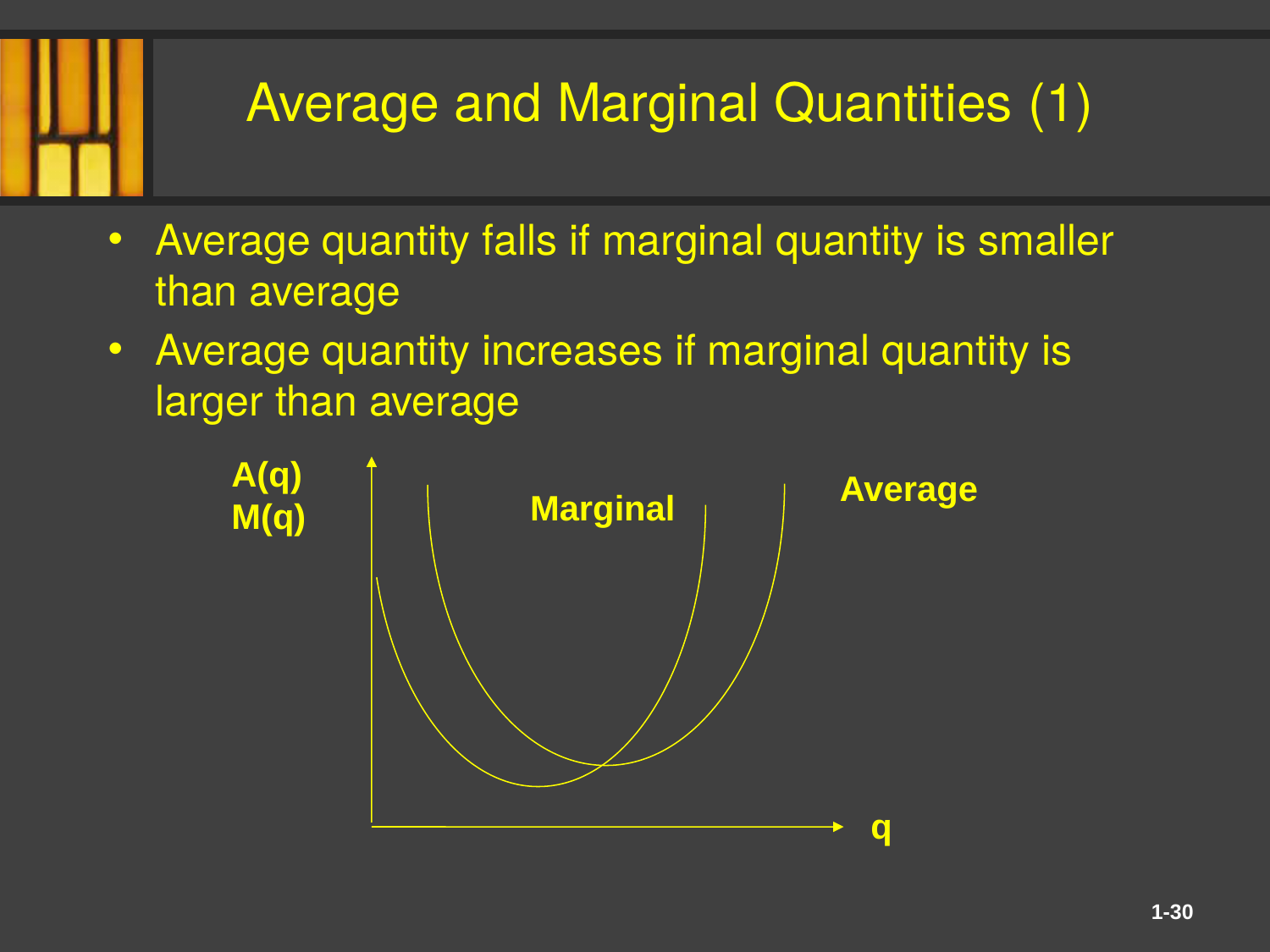

# Average and Marginal Quantities (1)
Average quantity falls if marginal quantity is smaller than average
Average quantity increases if marginal quantity is larger than average
A(q)
M(q)

Average
Marginal

q

1-30